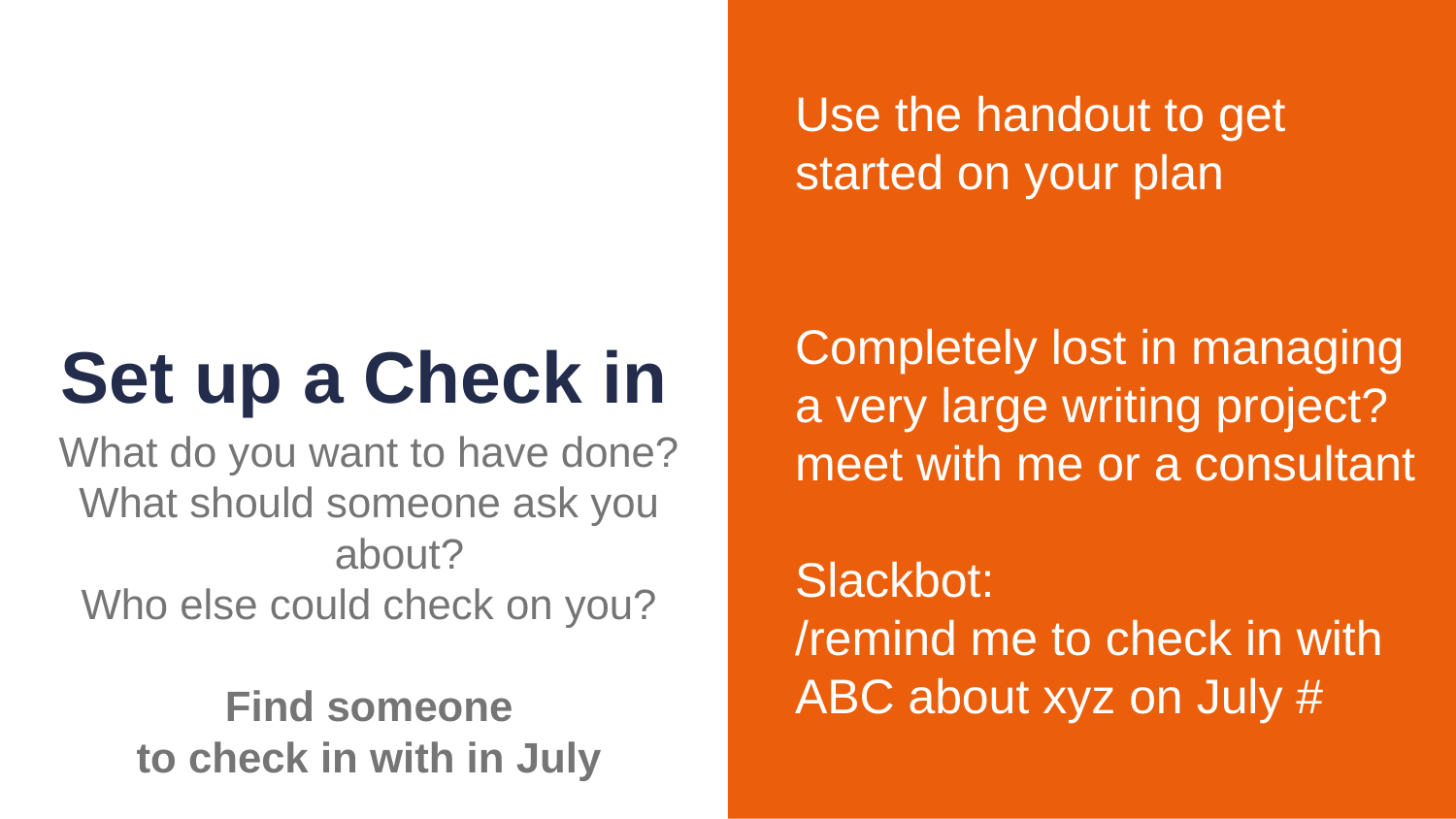

Use the handout to get started on your plan

Completely lost in managing a very large writing project? meet with me or a consultant

Slackbot:
/remind me to check in with ABC about xyz on July #

# Set up a Check in
What do you want to have done?
What should someone ask you about?
Who else could check on you?

Find someone
to check in with in July